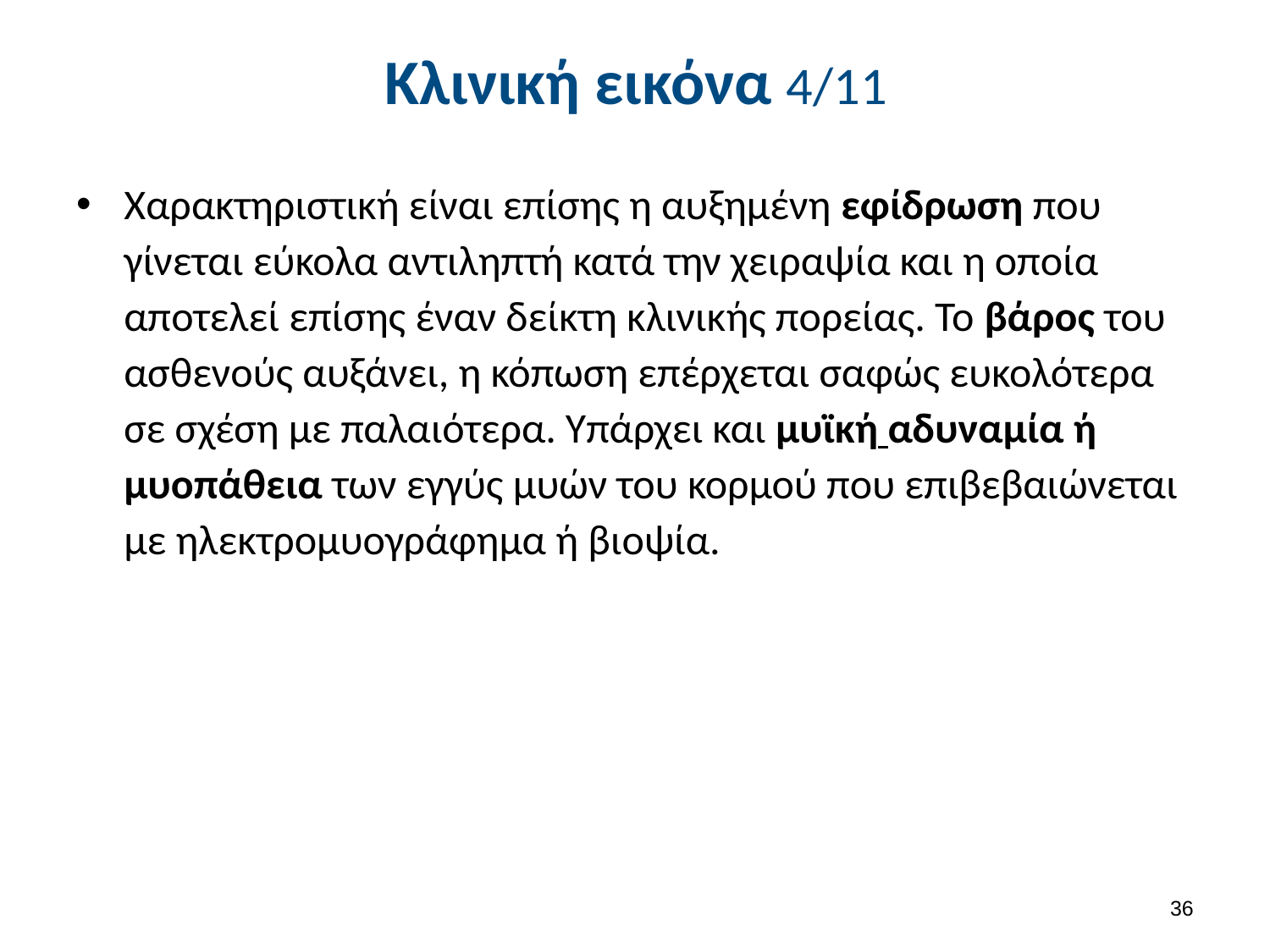

# Κλινική εικόνα 4/11
Χαρακτηριστική είναι επίσης η αυξημένη εφίδρωση που γίνεται εύκολα αντιληπτή κατά την χειραψία και η οποία αποτελεί επίσης έναν δείκτη κλινικής πορείας. Το βάρος του ασθενούς αυξάνει, η κόπωση επέρχεται σαφώς ευκολότερα σε σχέση με παλαιότερα. Υπάρχει και μυϊκή αδυναμία ή μυοπάθεια των εγγύς μυών του κορμού που επιβεβαιώνεται με ηλεκτρομυογράφημα ή βιοψία.

36